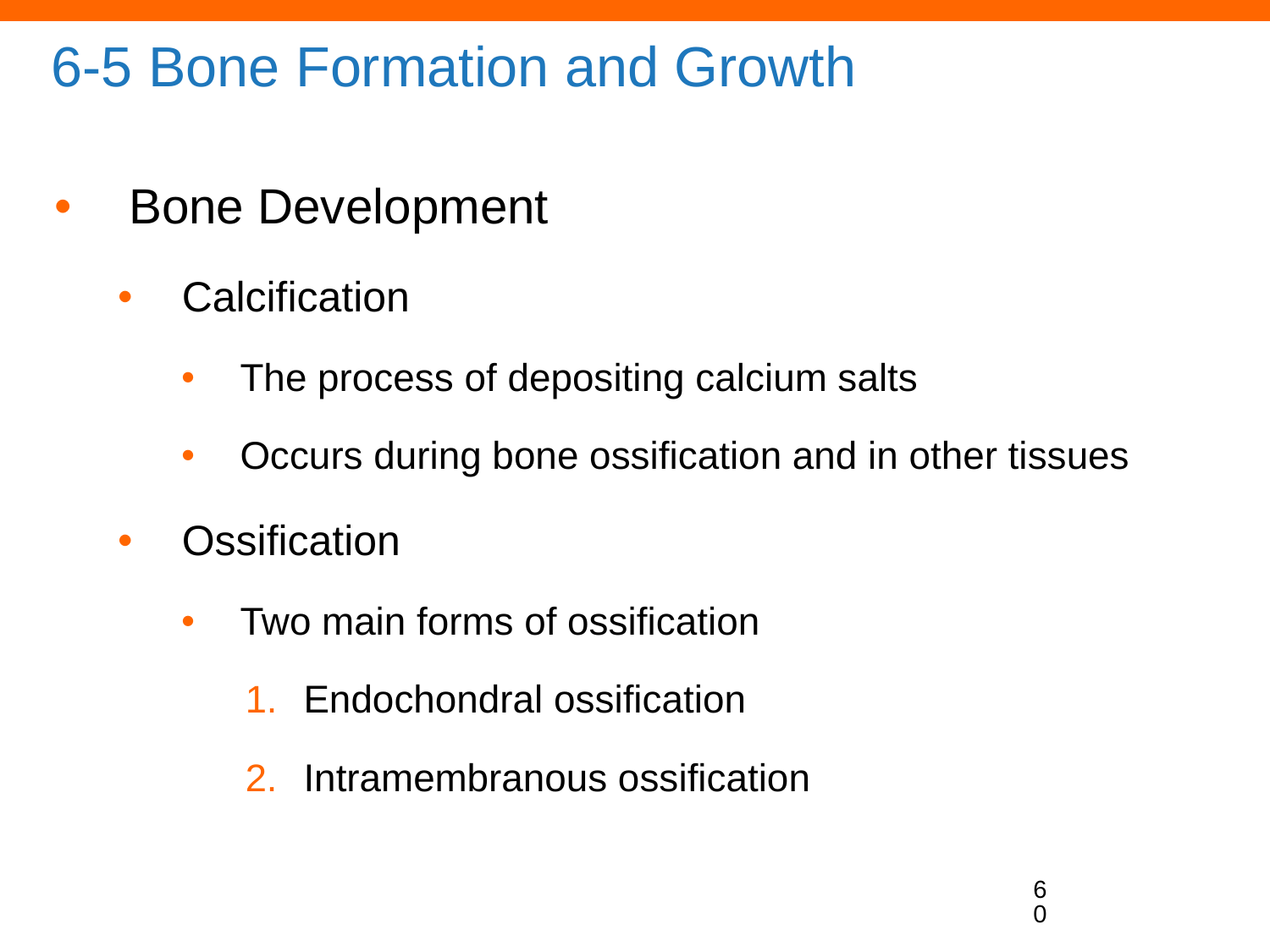

# 6-5 Bone Formation and Growth
Bone Development
Calcification
The process of depositing calcium salts
Occurs during bone ossification and in other tissues
Ossification
Two main forms of ossification
Endochondral ossification
Intramembranous ossification
60